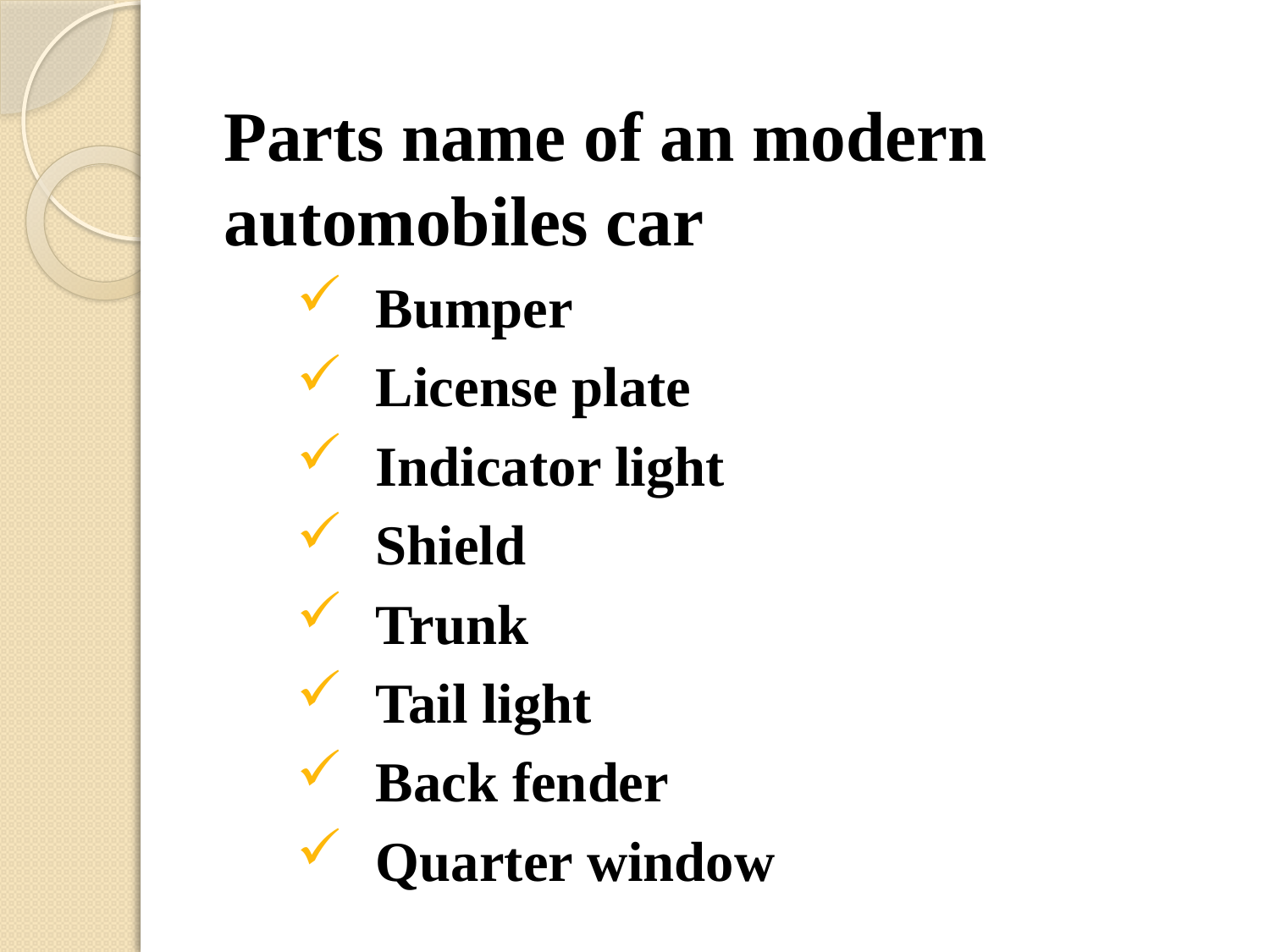

Parts name of an modern automobiles car
Bumper
License plate
Indicator light
Shield
Trunk
Tail light
Back fender
Quarter window